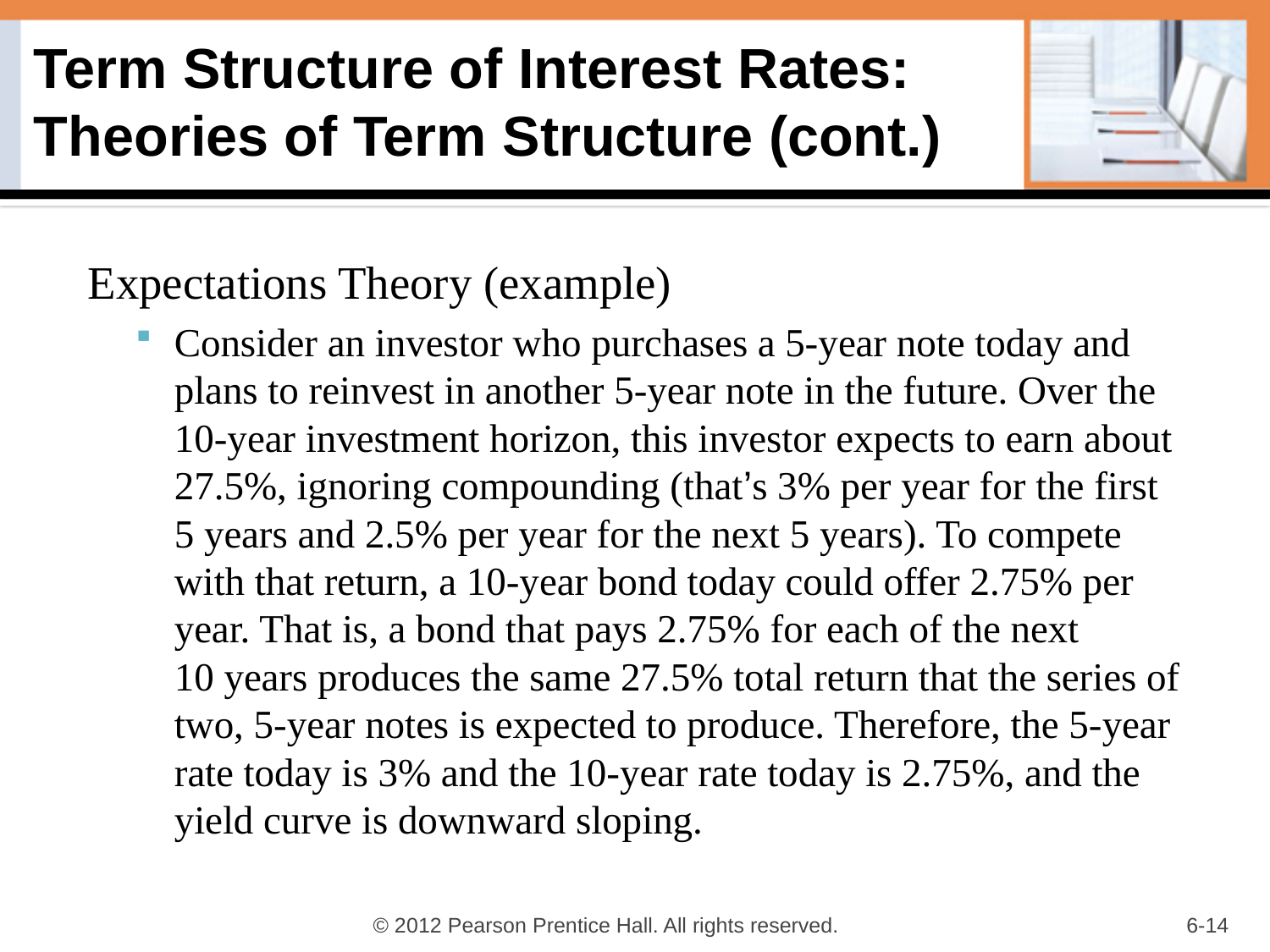

# Term Structure of Interest Rates: Theories of Term Structure (cont.)
Expectations Theory (example)
Consider an investor who purchases a 5-year note today and plans to reinvest in another 5-year note in the future. Over the 10-year investment horizon, this investor expects to earn about 27.5%, ignoring compounding (that’s 3% per year for the first
5 years and 2.5% per year for the next 5 years). To compete with that return, a 10-year bond today could offer 2.75% per year. That is, a bond that pays 2.75% for each of the next
10 years produces the same 27.5% total return that the series of two, 5-year notes is expected to produce. Therefore, the 5-year rate today is 3% and the 10-year rate today is 2.75%, and the yield curve is downward sloping.

© 2012 Pearson Prentice Hall. All rights reserved.
6-14